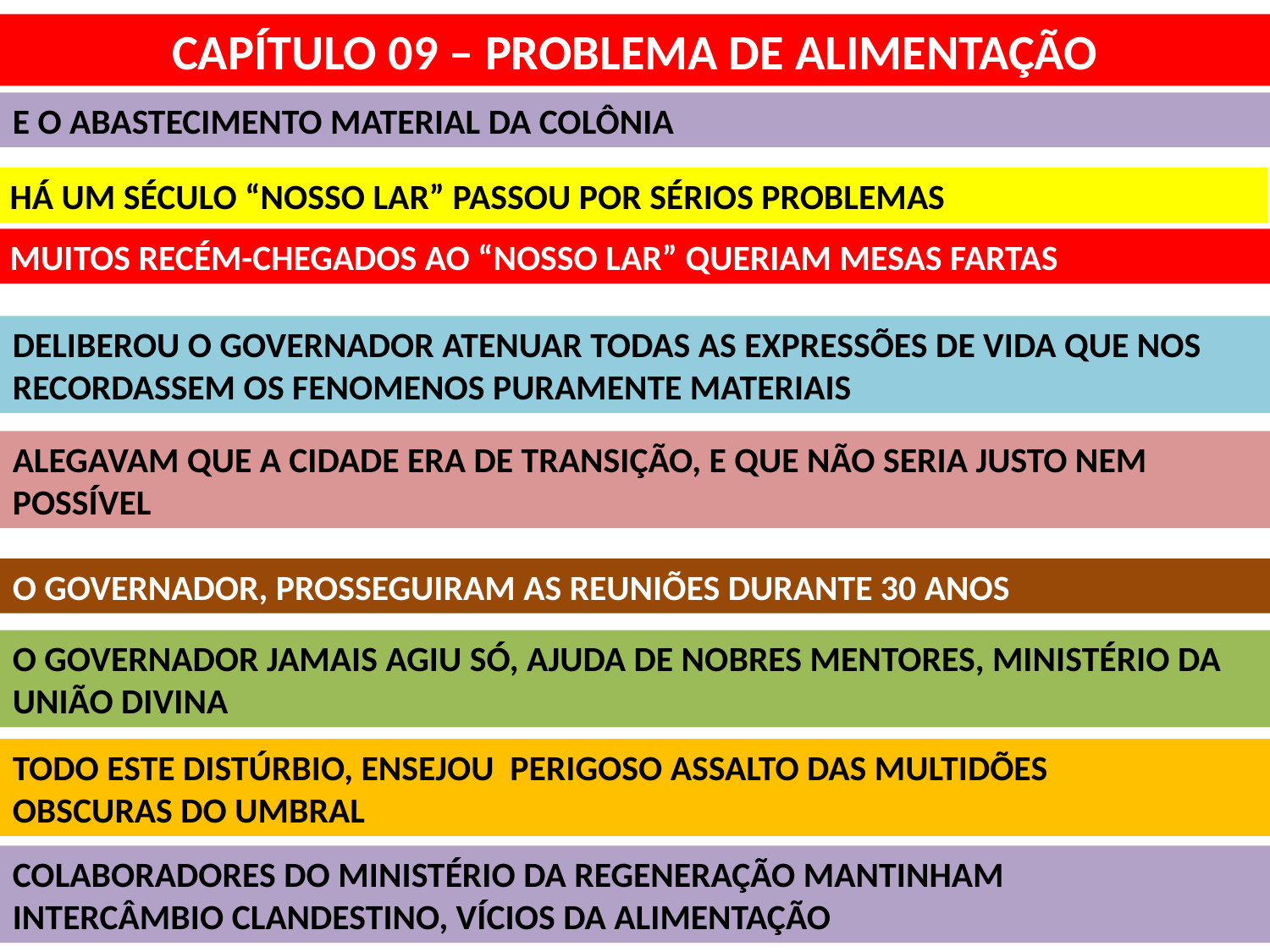

CAPÍTULO 09 – PROBLEMA DE ALIMENTAÇÃO
E O ABASTECIMENTO MATERIAL DA COLÔNIA
HÁ UM SÉCULO “NOSSO LAR” PASSOU POR SÉRIOS PROBLEMAS
MUITOS RECÉM-CHEGADOS AO “NOSSO LAR” QUERIAM MESAS FARTAS
DELIBEROU O GOVERNADOR ATENUAR TODAS AS EXPRESSÕES DE VIDA QUE NOS
RECORDASSEM OS FENOMENOS PURAMENTE MATERIAIS
ALEGAVAM QUE A CIDADE ERA DE TRANSIÇÃO, E QUE NÃO SERIA JUSTO NEM
POSSÍVEL
O GOVERNADOR, PROSSEGUIRAM AS REUNIÕES DURANTE 30 ANOS
O GOVERNADOR JAMAIS AGIU SÓ, AJUDA DE NOBRES MENTORES, MINISTÉRIO DA
UNIÃO DIVINA
TODO ESTE DISTÚRBIO, ENSEJOU  PERIGOSO ASSALTO DAS MULTIDÕES
OBSCURAS DO UMBRAL
COLABORADORES DO MINISTÉRIO DA REGENERAÇÃO MANTINHAM
INTERCÂMBIO CLANDESTINO, VÍCIOS DA ALIMENTAÇÃO